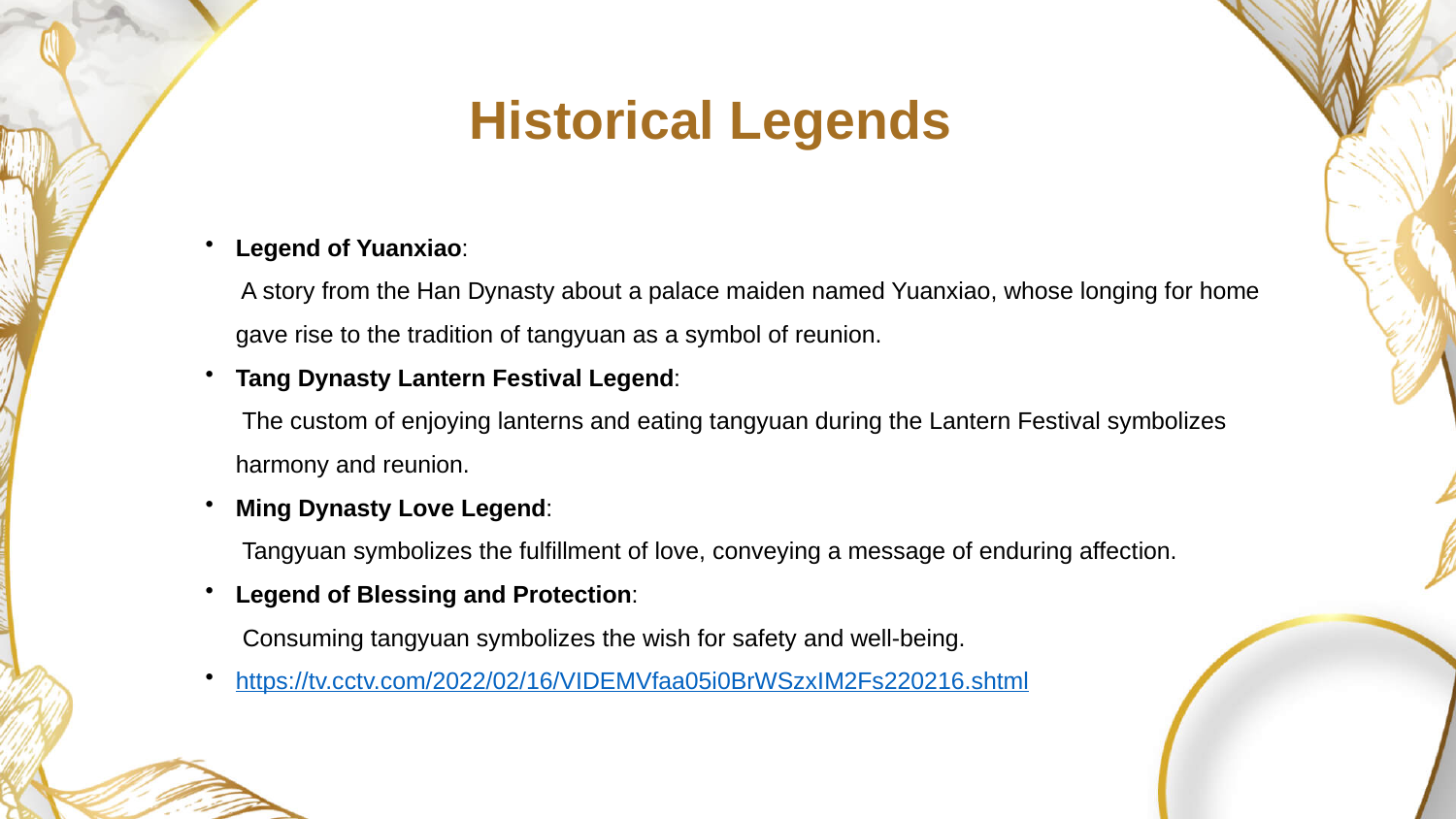

Historical Legends
Legend of Yuanxiao:
 A story from the Han Dynasty about a palace maiden named Yuanxiao, whose longing for home gave rise to the tradition of tangyuan as a symbol of reunion.
Tang Dynasty Lantern Festival Legend:
 The custom of enjoying lanterns and eating tangyuan during the Lantern Festival symbolizes harmony and reunion.
Ming Dynasty Love Legend:
 Tangyuan symbolizes the fulfillment of love, conveying a message of enduring affection.
Legend of Blessing and Protection:
 Consuming tangyuan symbolizes the wish for safety and well-being.
https://tv.cctv.com/2022/02/16/VIDEMVfaa05i0BrWSzxIM2Fs220216.shtml